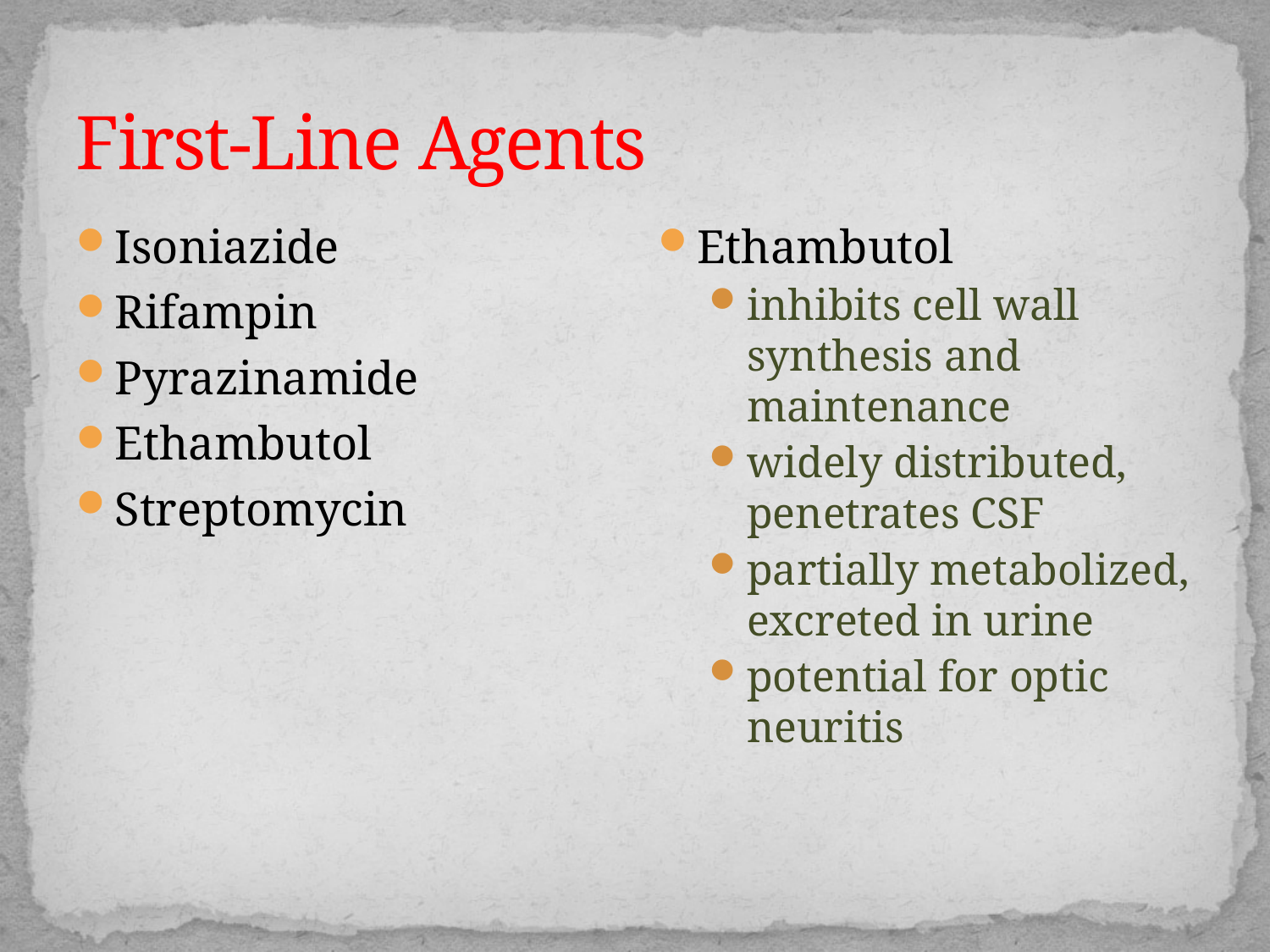

# First-Line Agents
Isoniazide
Rifampin
Pyrazinamide
Ethambutol
Streptomycin
Ethambutol
inhibits cell wall synthesis and maintenance
widely distributed, penetrates CSF
partially metabolized, excreted in urine
potential for optic neuritis